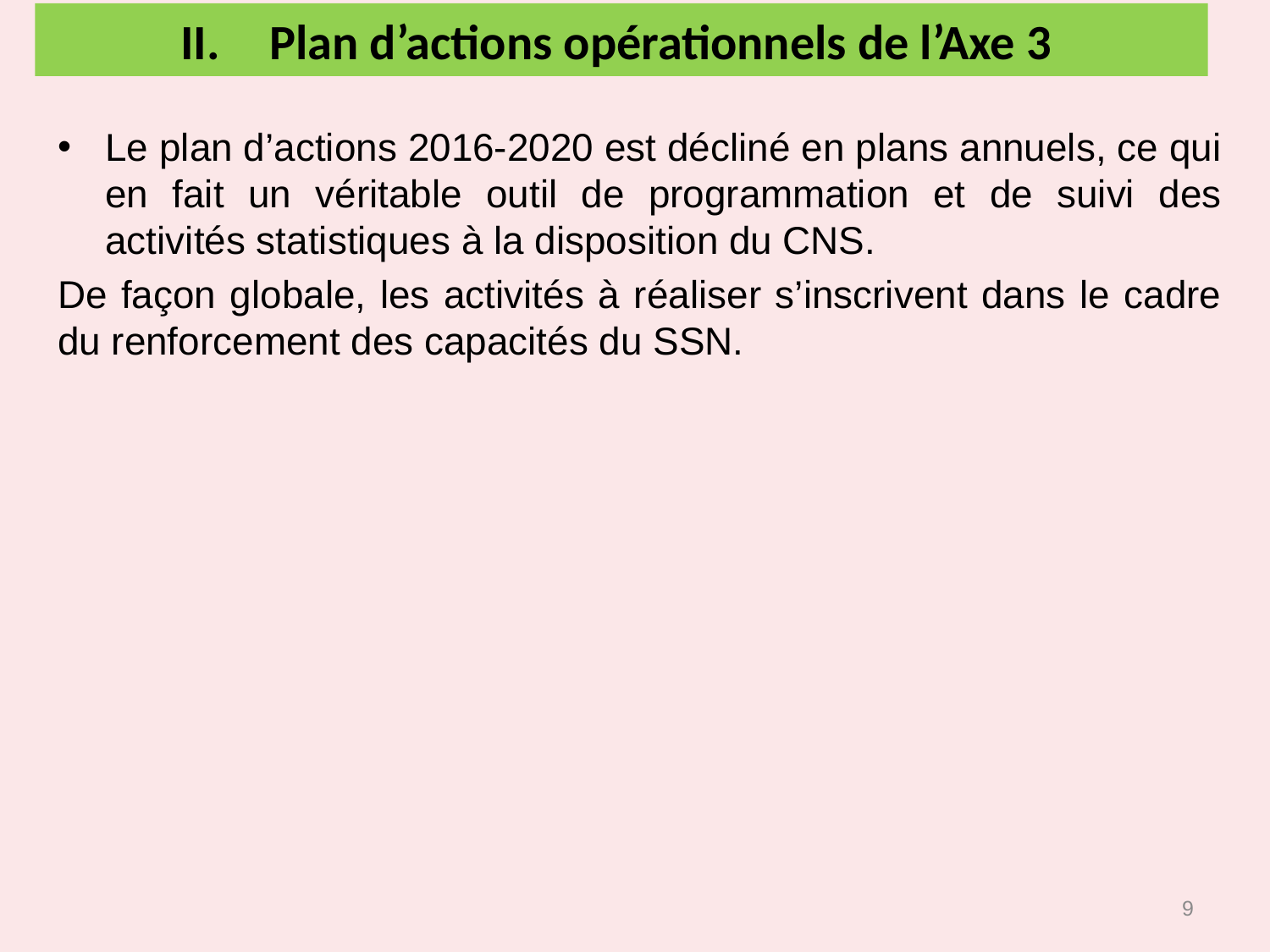

# II.	Plan d’actions opérationnels de l’Axe 3
Le plan d’actions 2016-2020 est décliné en plans annuels, ce qui en fait un véritable outil de programmation et de suivi des activités statistiques à la disposition du CNS.
De façon globale, les activités à réaliser s’inscrivent dans le cadre du renforcement des capacités du SSN.

9